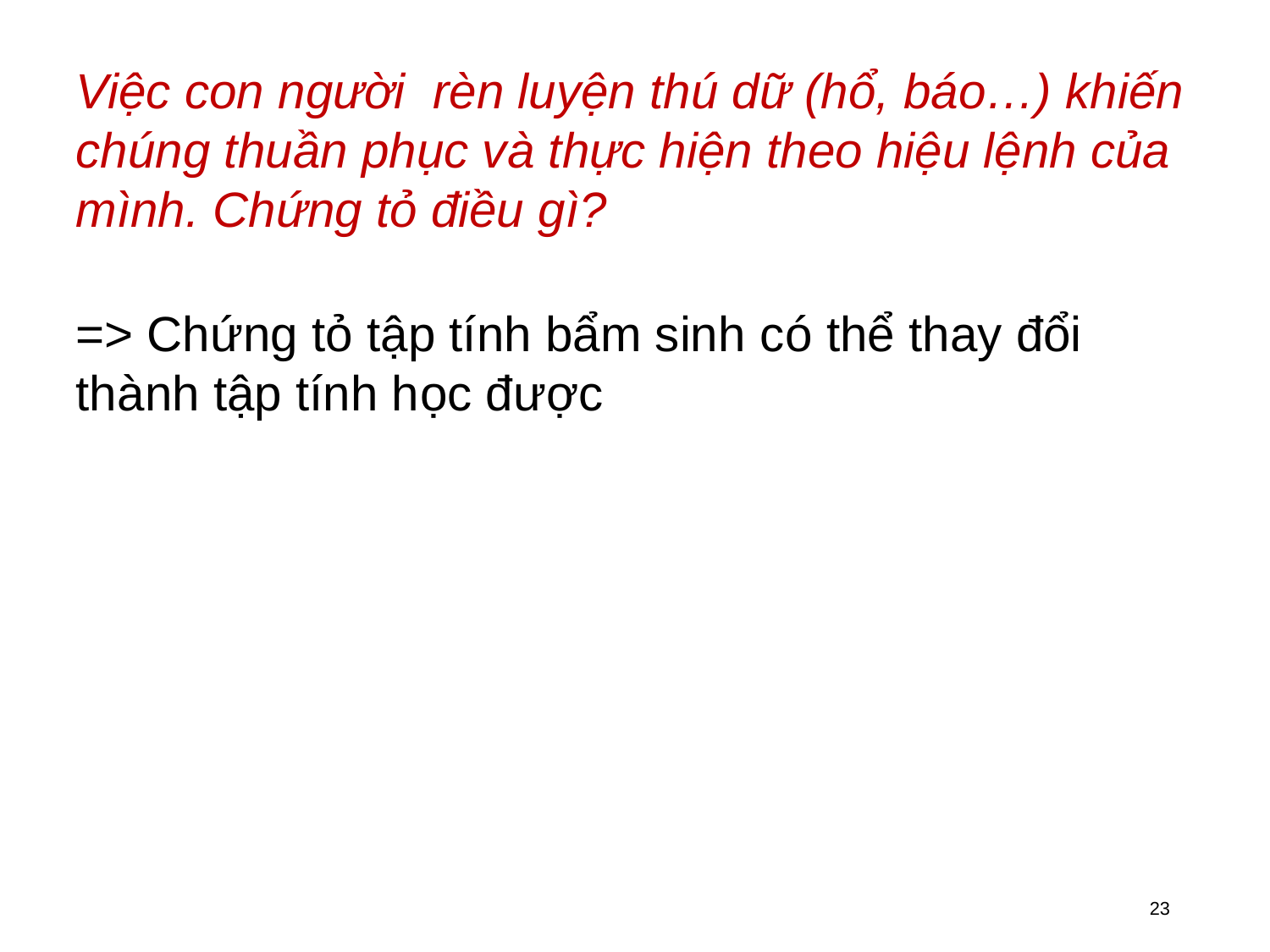

Việc con người  rèn luyện thú dữ (hổ, báo…) khiến chúng thuần phục và thực hiện theo hiệu lệnh của mình. Chứng tỏ điều gì?
=> Chứng tỏ tập tính bẩm sinh có thể thay đổi thành tập tính học được
23